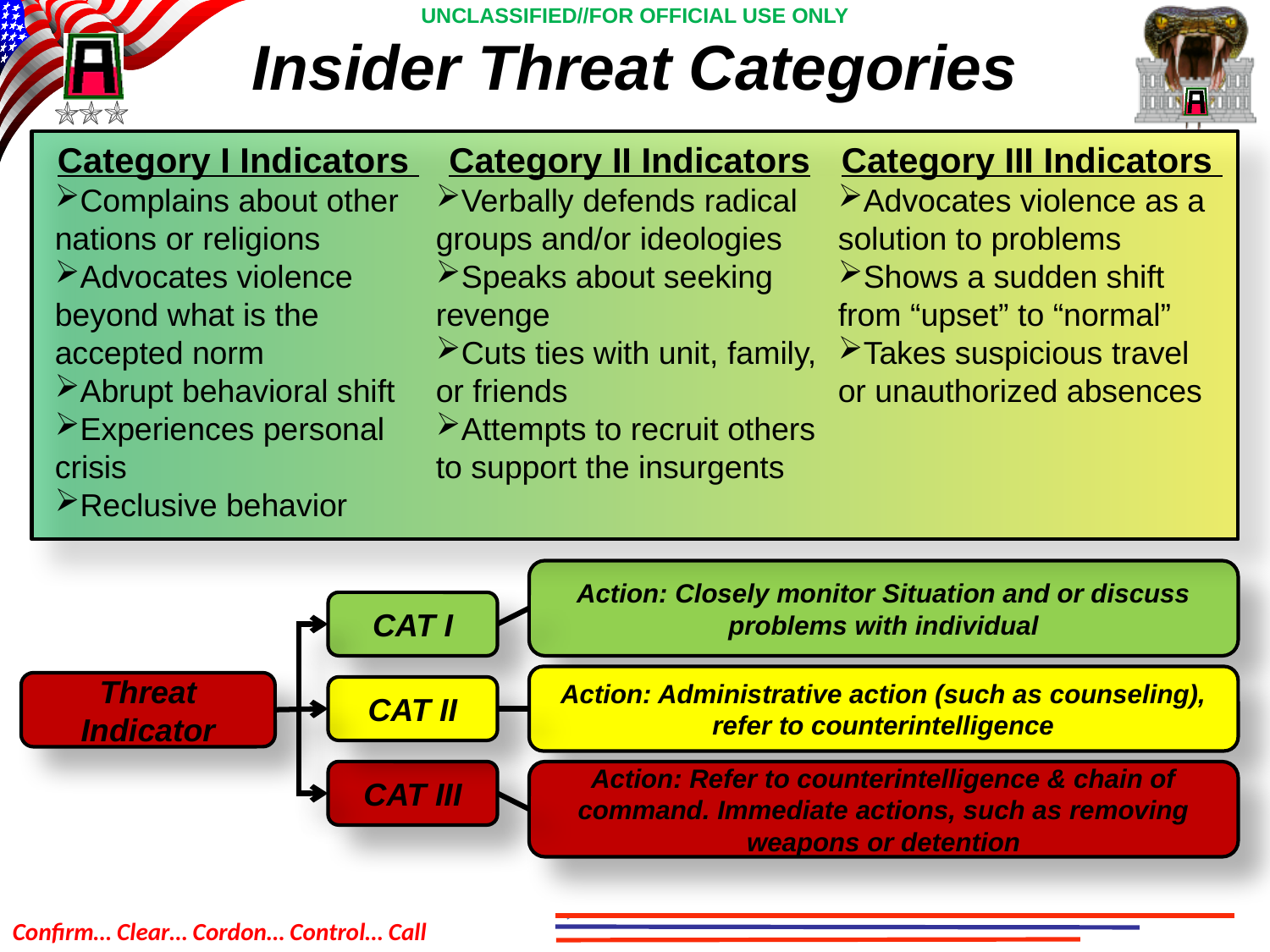

Insider Threat Categories
Category I Indicators
Complains about other nations or religions
Advocates violence beyond what is the accepted norm
Abrupt behavioral shift
Experiences personal crisis
Reclusive behavior

Category II Indicators
Verbally defends radical groups and/or ideologies
Speaks about seeking revenge
Cuts ties with unit, family, or friends
Attempts to recruit others to support the insurgents
Category III Indicators
Advocates violence as a solution to problems
Shows a sudden shift from “upset” to “normal”
Takes suspicious travel or unauthorized absences
Action: Closely monitor Situation and or discuss problems with individual
CAT I
Action: Administrative action (such as counseling), refer to counterintelligence
Threat Indicator
CAT II
CAT III
Action: Refer to counterintelligence & chain of command. Immediate actions, such as removing weapons or detention